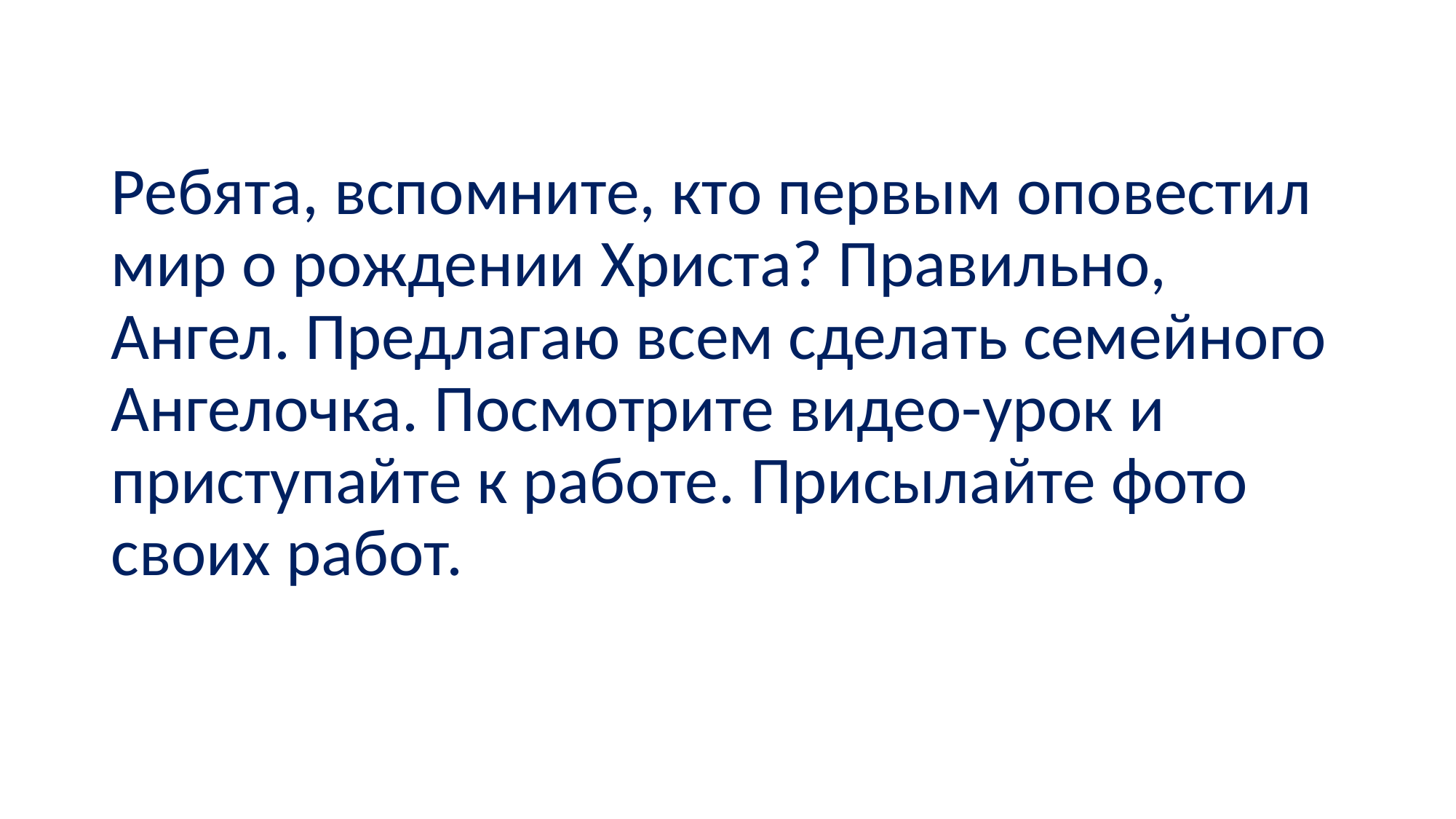

# Ребята, вспомните, кто первым оповестил мир о рождении Христа? Правильно, Ангел. Предлагаю всем сделать семейного Ангелочка. Посмотрите видео-урок и приступайте к работе. Присылайте фото своих работ.